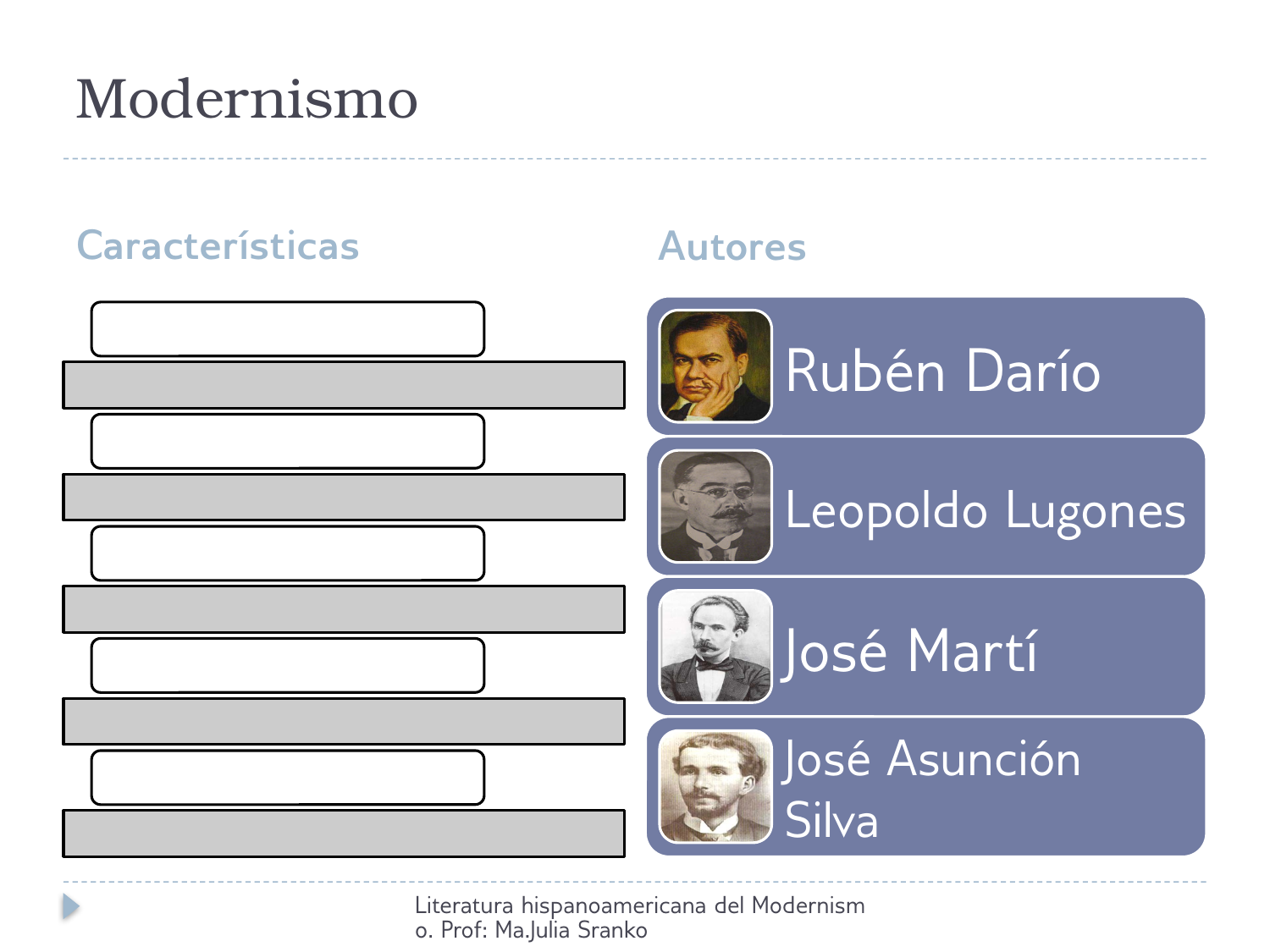

# Modernismo
Características
Autores

Rubén Darío
Leopoldo Lugones
José Martí
José Asunción Silva
Literatura hispanoamericana del Modernismo. Prof: Ma.Julia Sranko